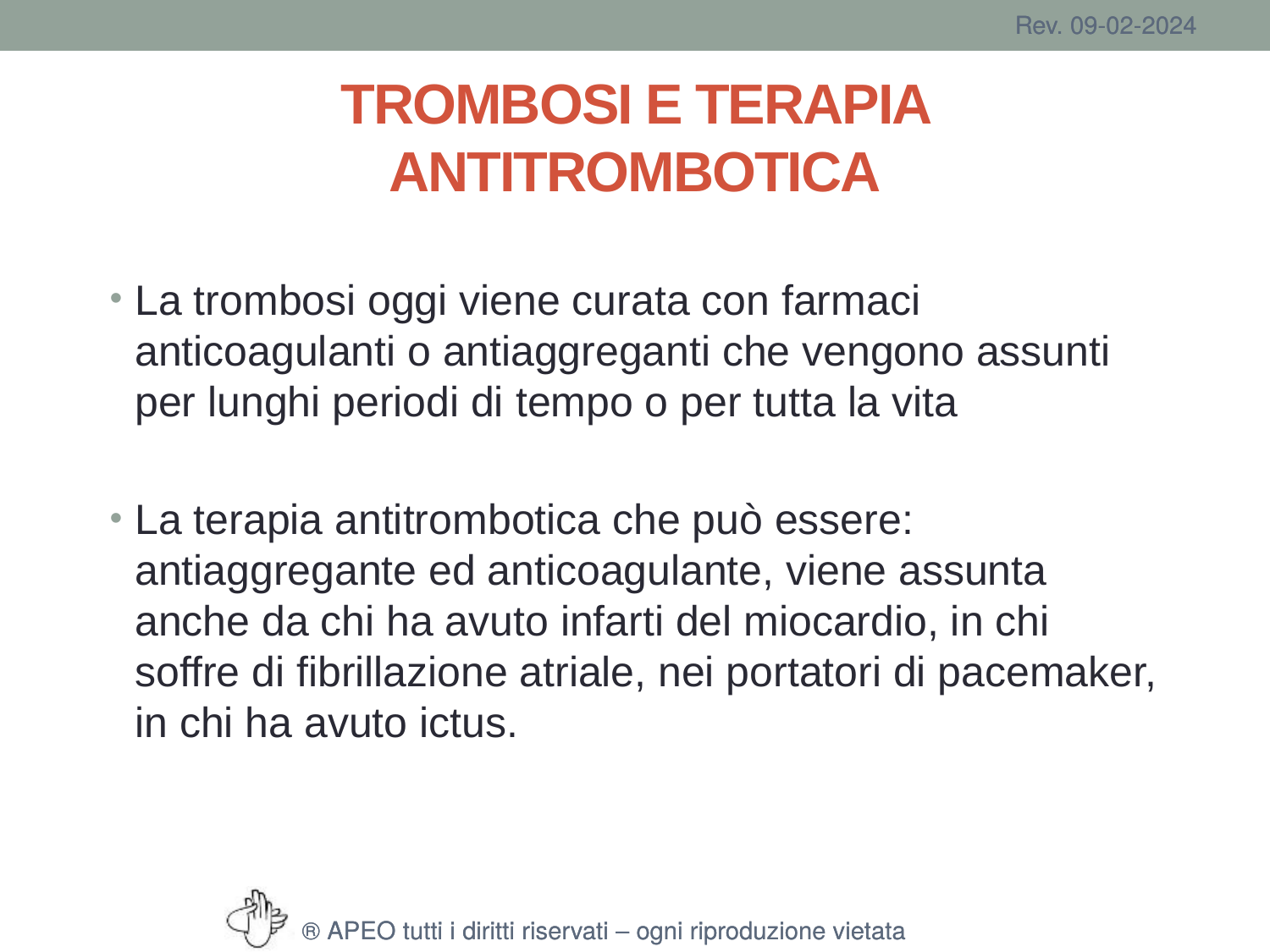

# TROMBOSI E TERAPIA ANTITROMBOTICA
La trombosi oggi viene curata con farmaci anticoagulanti o antiaggreganti che vengono assunti per lunghi periodi di tempo o per tutta la vita

La terapia antitrombotica che può essere: antiaggregante ed anticoagulante, viene assunta anche da chi ha avuto infarti del miocardio, in chi soffre di fibrillazione atriale, nei portatori di pacemaker, in chi ha avuto ictus.